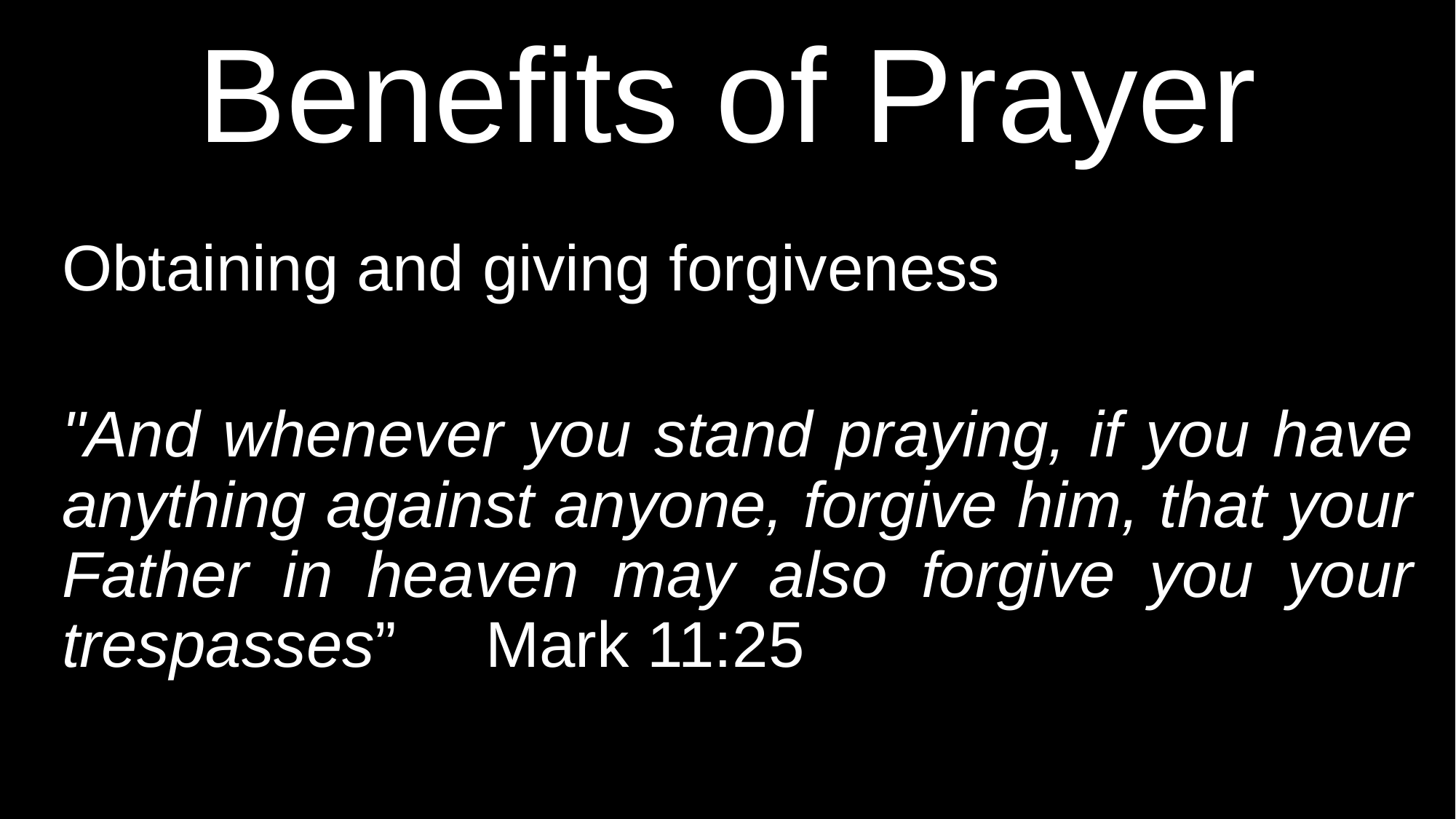

Benefits of Prayer
Obtaining and giving forgiveness

"And whenever you stand praying, if you have anything against anyone, forgive him, that your Father in heaven may also forgive you your trespasses” 																			Mark 11:25